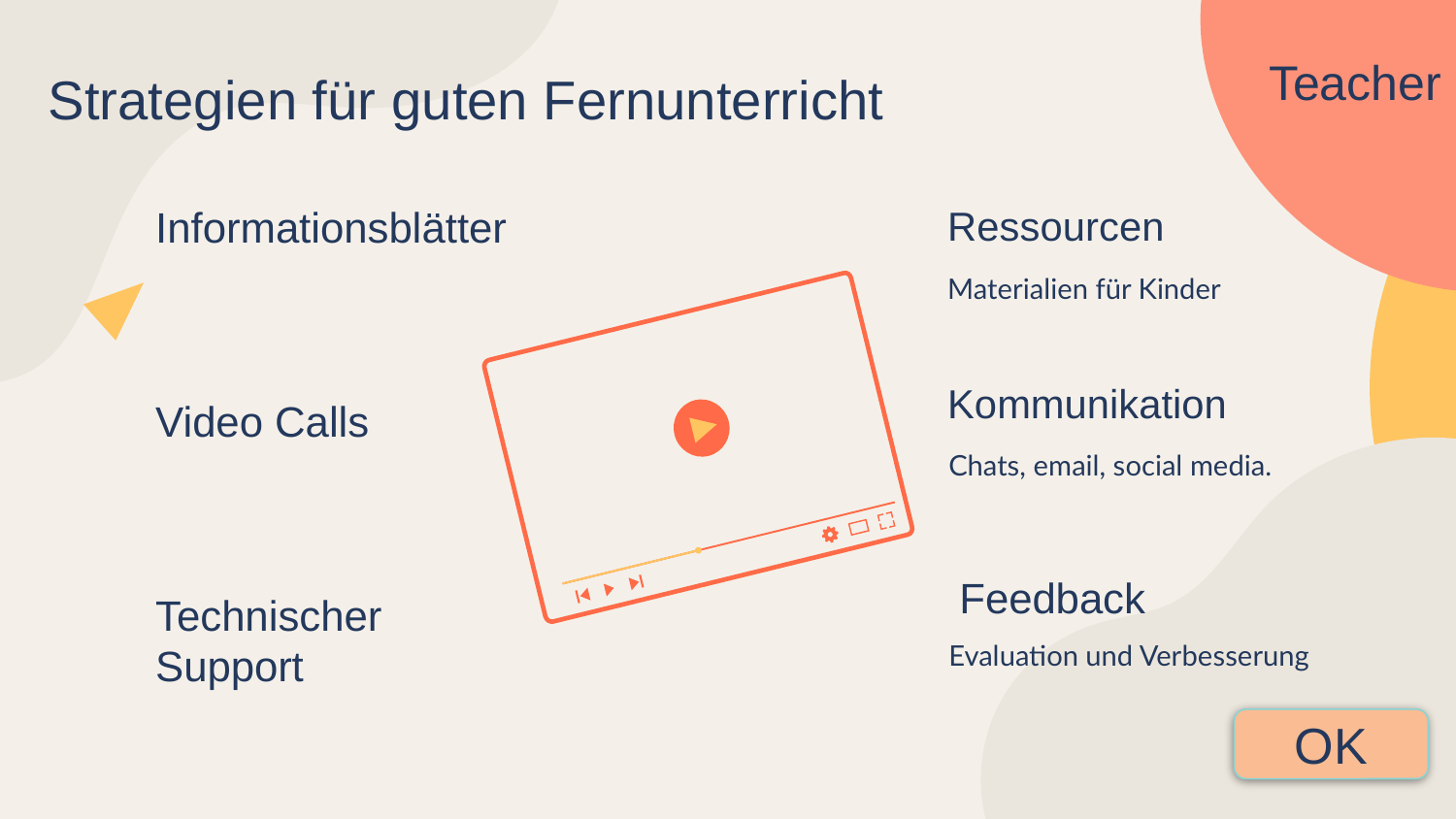

Teacher
# Strategien für guten Fernunterricht
Informationsblätter
Ressourcen
Materialien für Kinder

Kommunikation
Video Calls
Chats, email, social media.
Feedback
Technischer Support
Evaluation und Verbesserung
OK